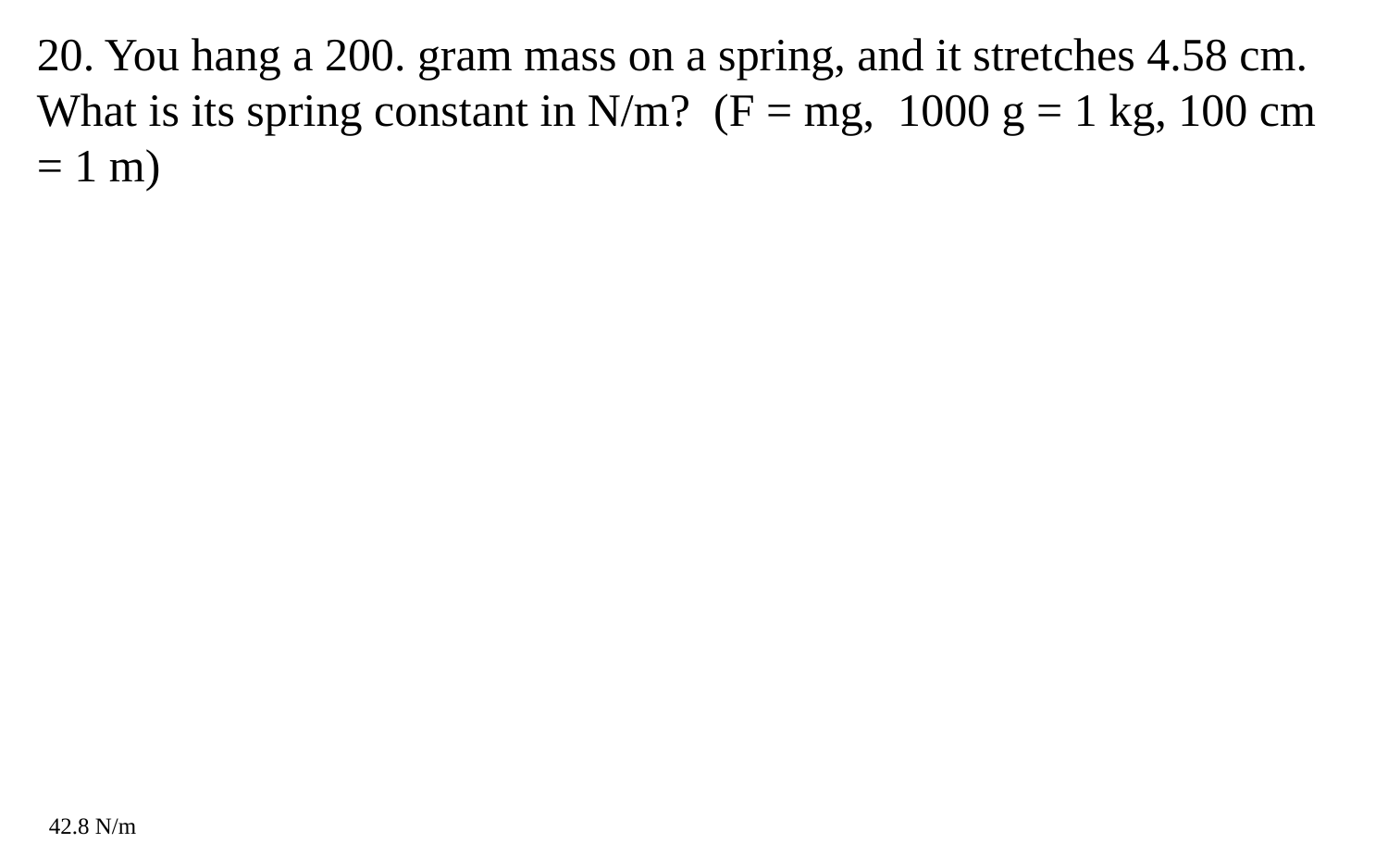

20. You hang a 200. gram mass on a spring, and it stretches 4.58 cm.  What is its spring constant in N/m?  (F = mg,  1000 g = 1 kg, 100 cm = 1 m)

42.8 N/m